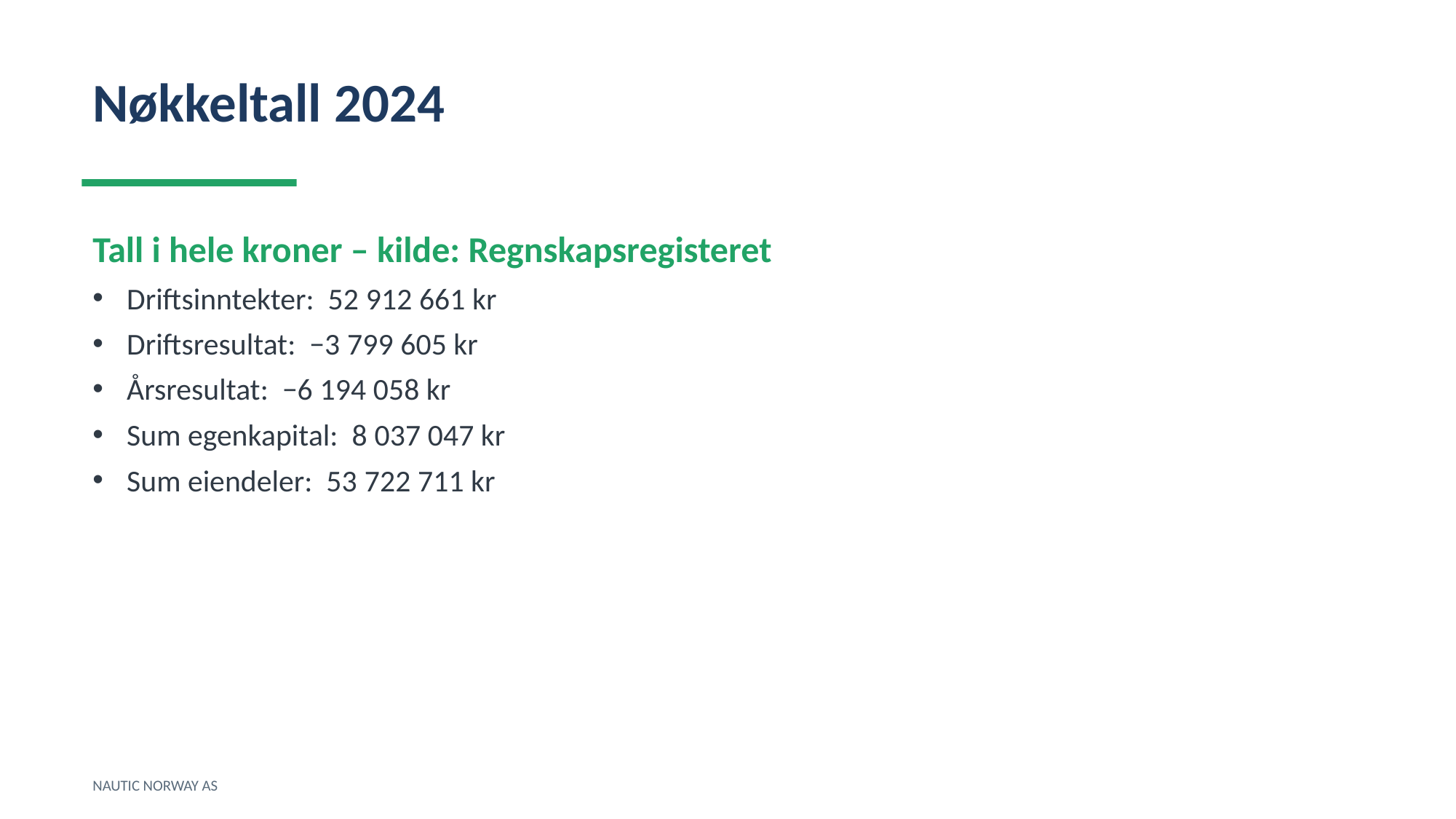

Nøkkeltall 2024

Tall i hele kroner – kilde: Regnskapsregisteret
Driftsinntekter:  52 912 661 kr
Driftsresultat:  −3 799 605 kr
Årsresultat:  −6 194 058 kr
Sum egenkapital:  8 037 047 kr
Sum eiendeler:  53 722 711 kr
NAUTIC NORWAY AS